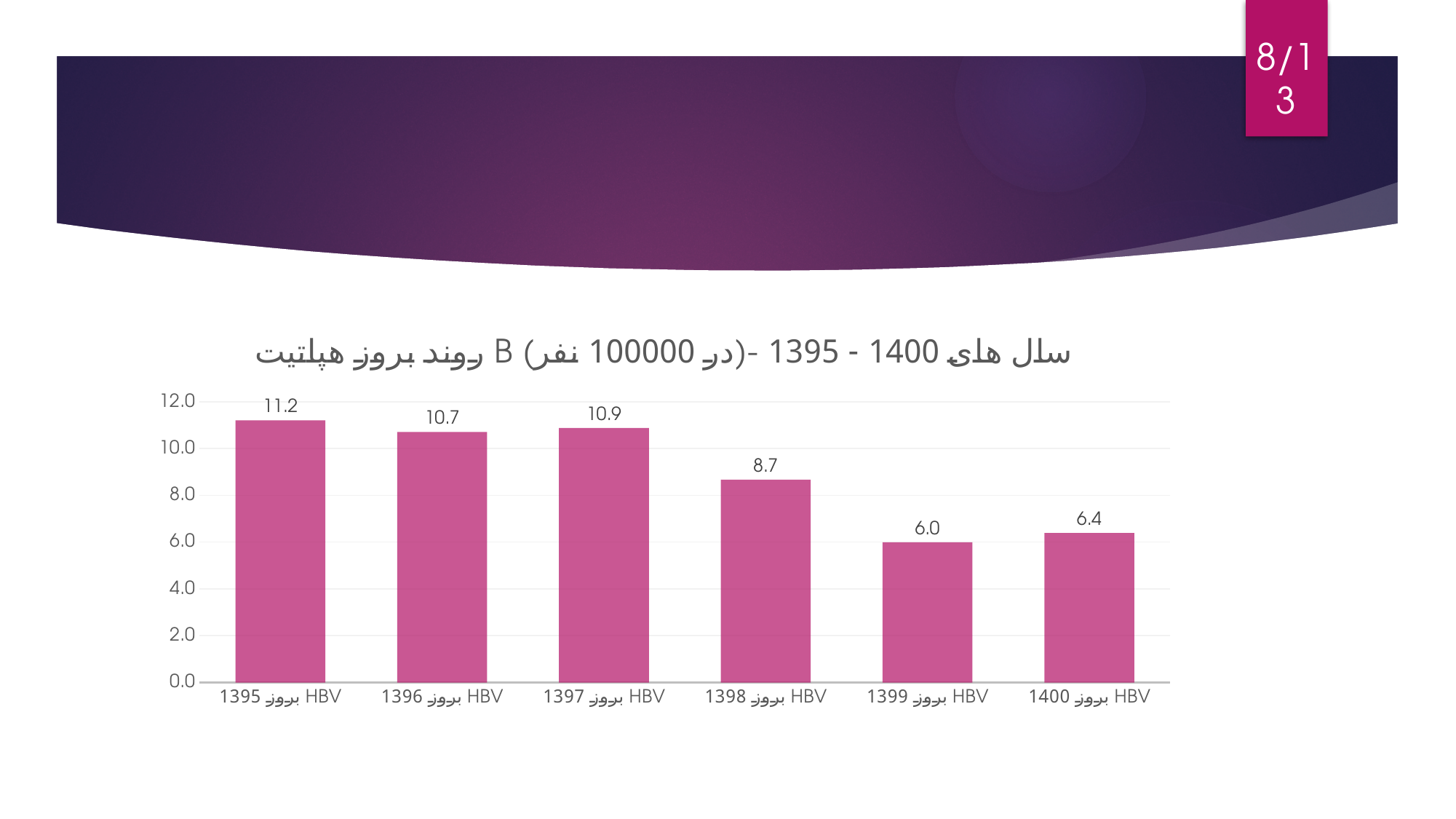

8/13
#

### Chart: روند بروز هپاتیت B (در 100000 نفر)- سال های 1400 - 1395

| Category |  |
|---|---|
| بروز 1395 HBV | 11.207829415785323 |
| بروز 1396 HBV | 10.712942697709178 |
| بروز 1397 HBV | 10.879176993306139 |
| بروز 1398 HBV | 8.671822300156808 |
| بروز 1399 HBV | 5.99496113877702 |
| بروز 1400 HBV | 6.389216725102874 |